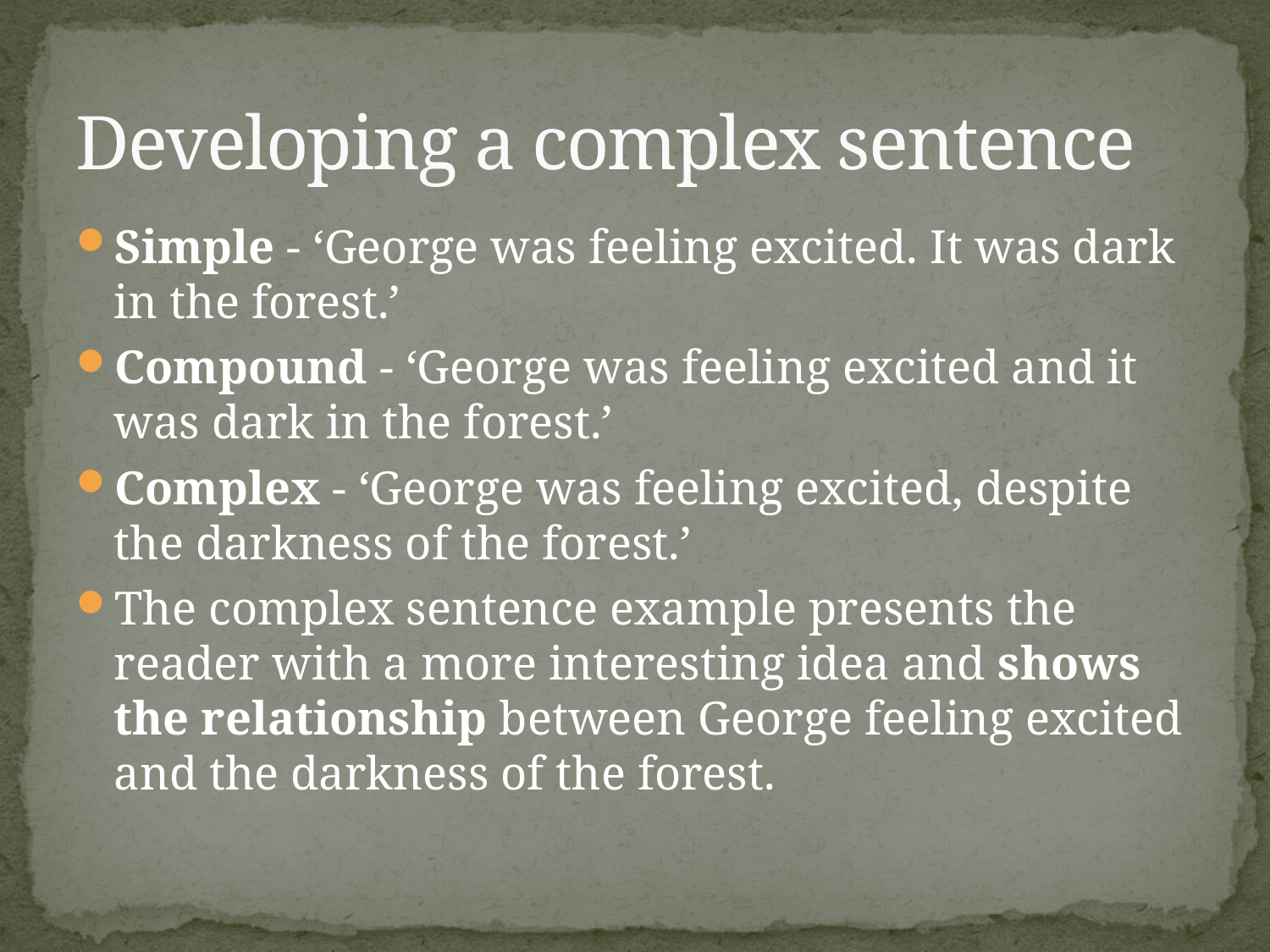

# Developing a complex sentence
Simple - ‘George was feeling excited. It was dark in the forest.’
Compound - ‘George was feeling excited and it was dark in the forest.’
Complex - ‘George was feeling excited, despite the darkness of the forest.’
The complex sentence example presents the reader with a more interesting idea and shows the relationship between George feeling excited and the darkness of the forest.